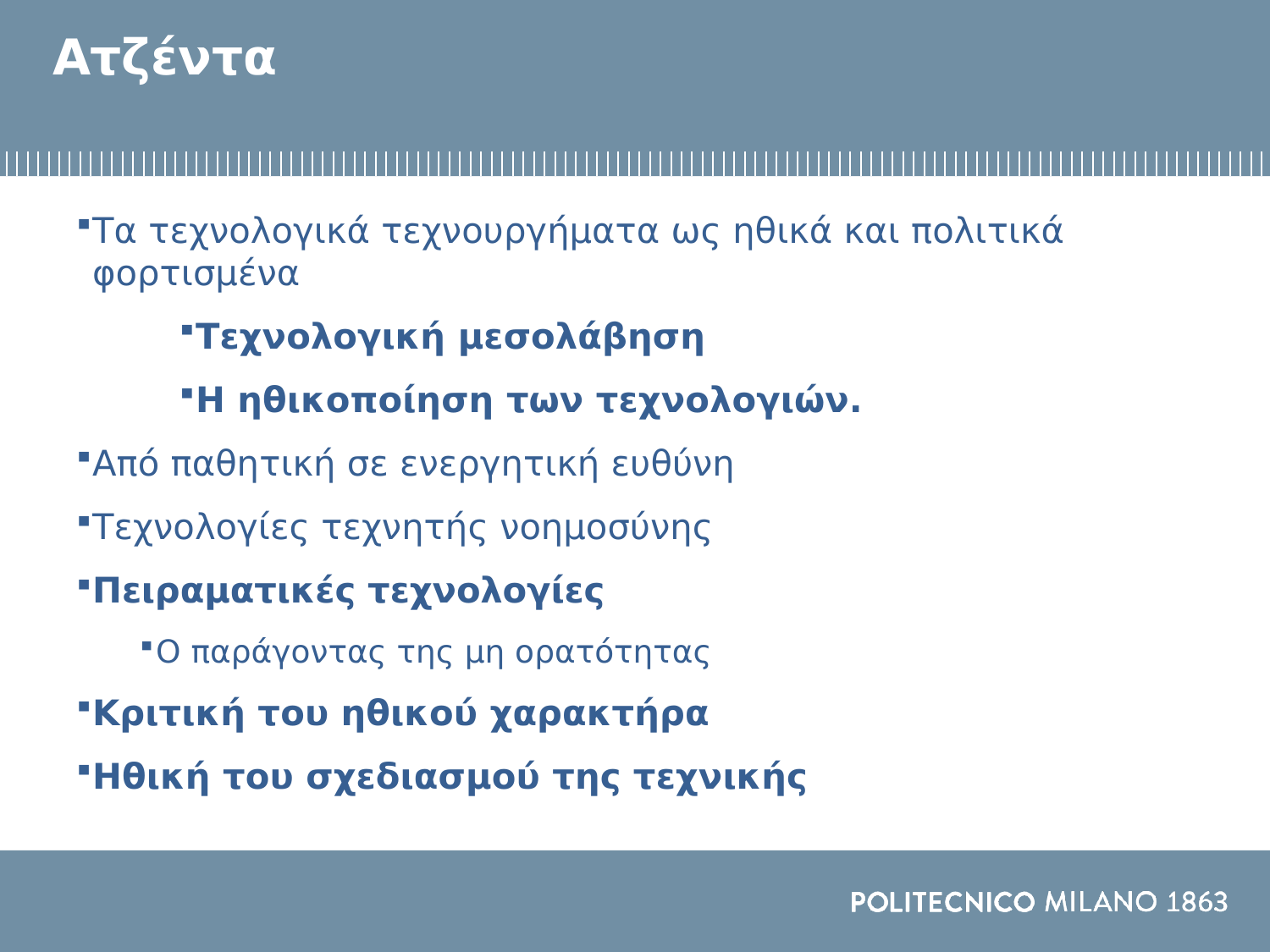

# Ατζέντα
Τα τεχνολογικά τεχνουργήματα ως ηθικά και πολιτικά φορτισμένα
Τεχνολογική μεσολάβηση
Η ηθικοποίηση των τεχνολογιών.
Από παθητική σε ενεργητική ευθύνη
Τεχνολογίες τεχνητής νοημοσύνης
Πειραματικές τεχνολογίες
Ο παράγοντας της μη ορατότητας
Κριτική του ηθικού χαρακτήρα
Ηθική του σχεδιασμού της τεχνικής